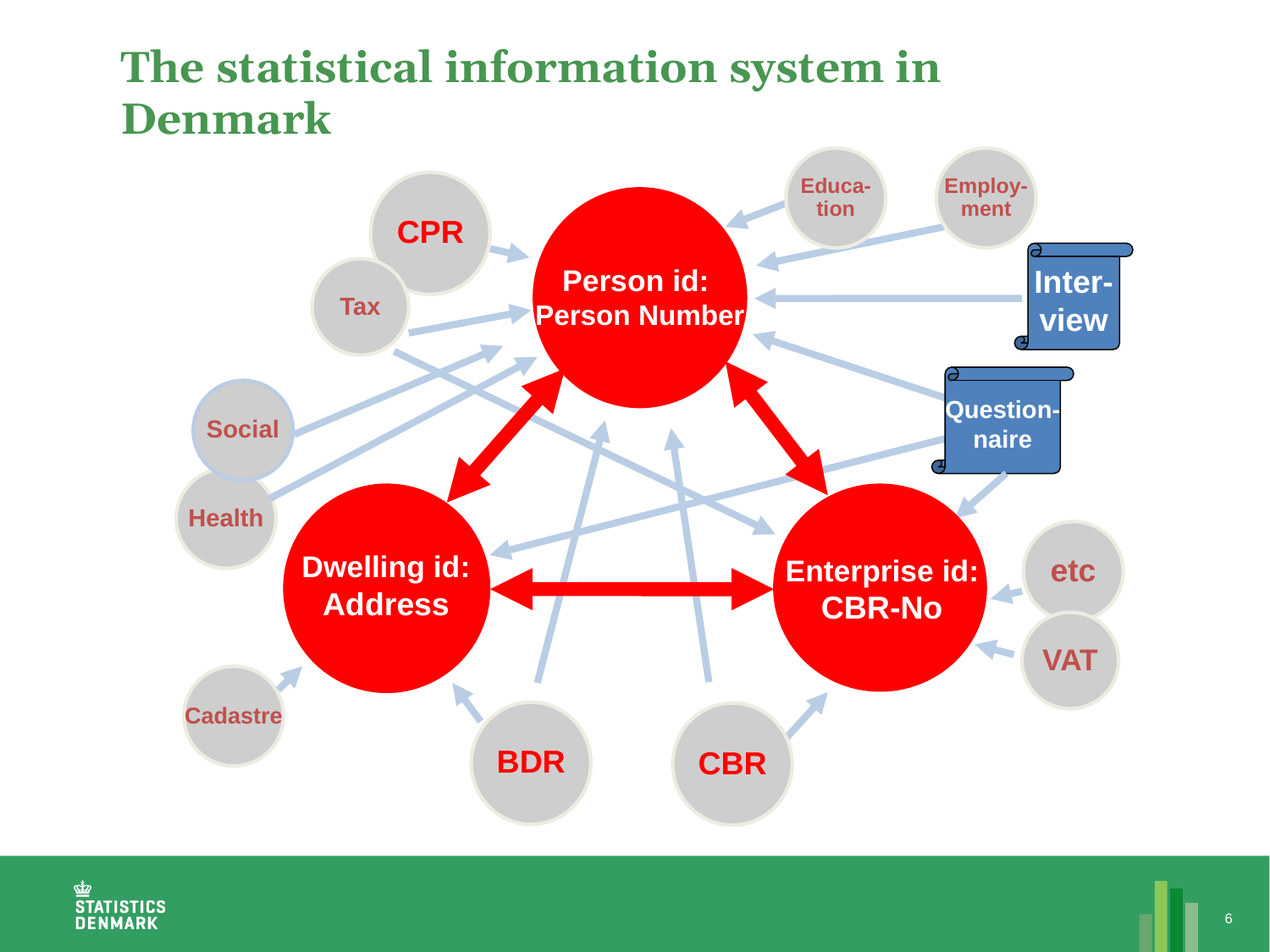

The statistical information system in Denmark
Educa-
tion

Employ-
ment

CPR

BDR
CBR

Person id:
Person Number

Dwelling id:
Address
Enterprise id:
CBR-No

Inter-
view

Tax

Question-
naire

Social

Health
etc

VAT

Cadastre

6